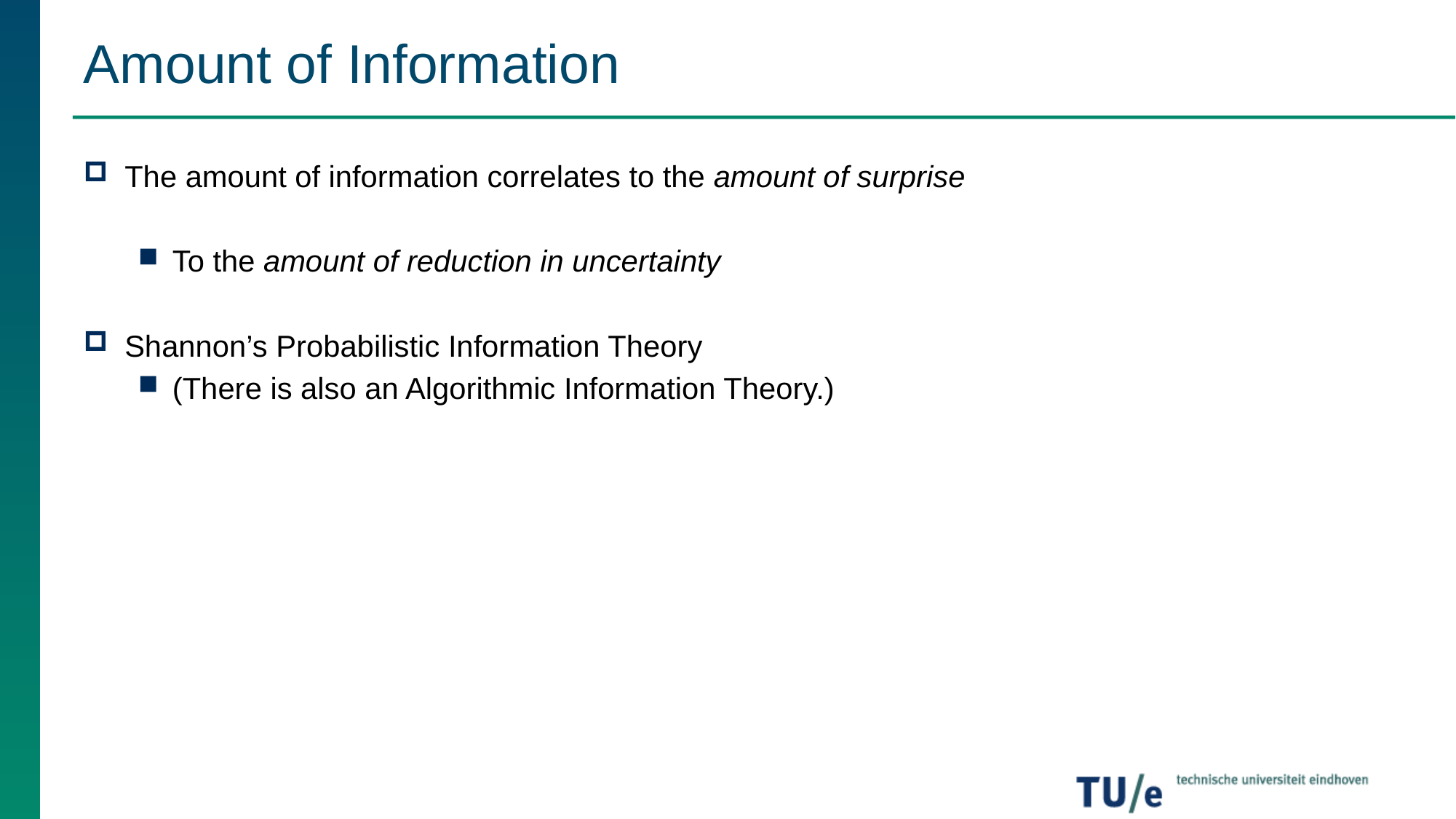

# Amount of Information
The amount of information correlates to the amount of surprise

To the amount of reduction in uncertainty

Shannon’s Probabilistic Information Theory
(There is also an Algorithmic Information Theory.)